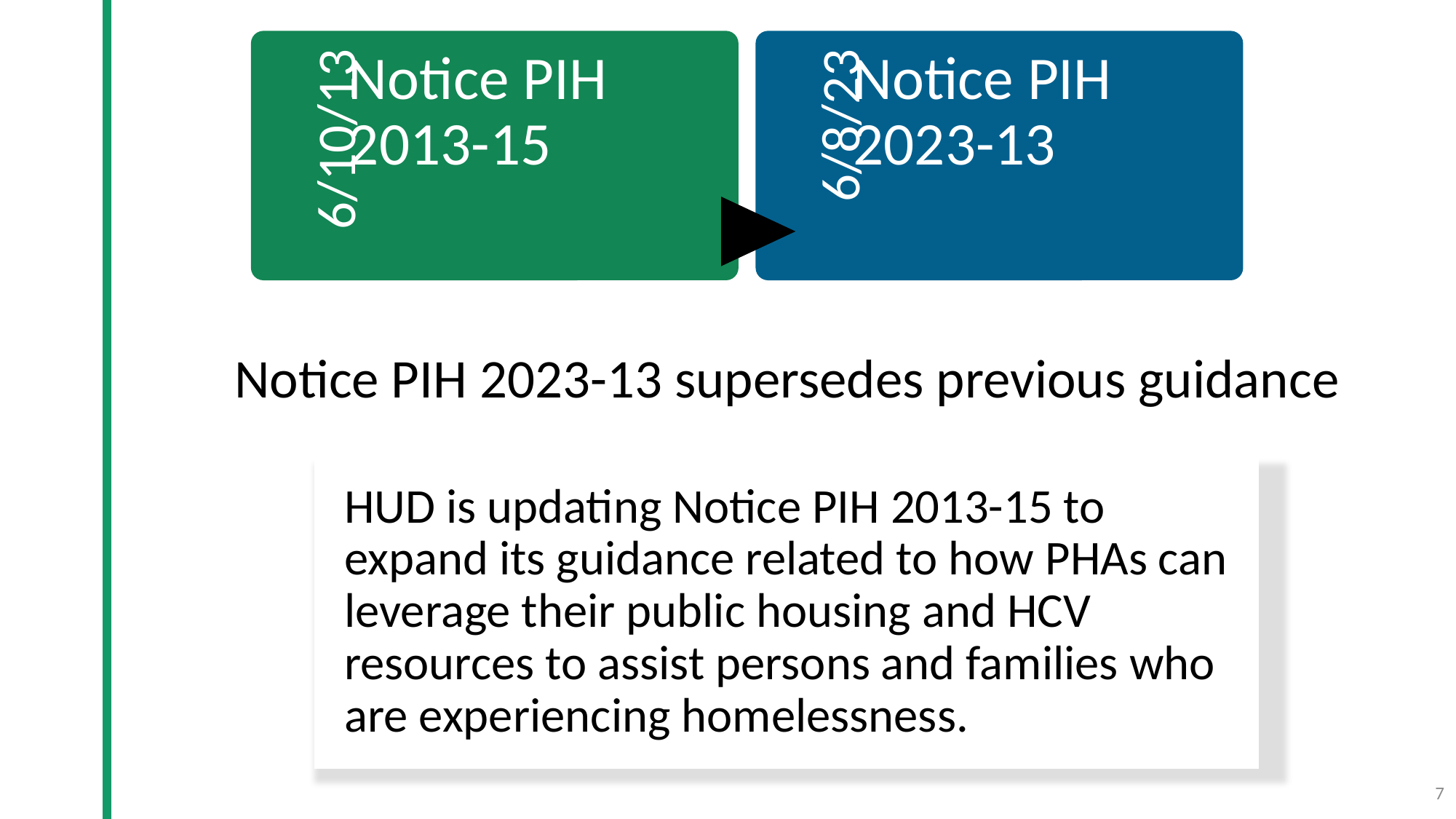

6/10/13
Notice PIH 2013-15
6/8/23
Notice PIH 2023-13
Notice PIH 2023-13 supersedes previous guidance

The Proxy Inspection Assistant should be familiar with the orientation of the property such as boiler and utility rooms, roof access, closets, etc.
Anyone acting as a proxy must have the following physical ability to:
HUD is updating Notice PIH 2013-15 to expand its guidance related to how PHAs can leverage their public housing and HCV resources to assist persons and families who are experiencing homelessness.
7